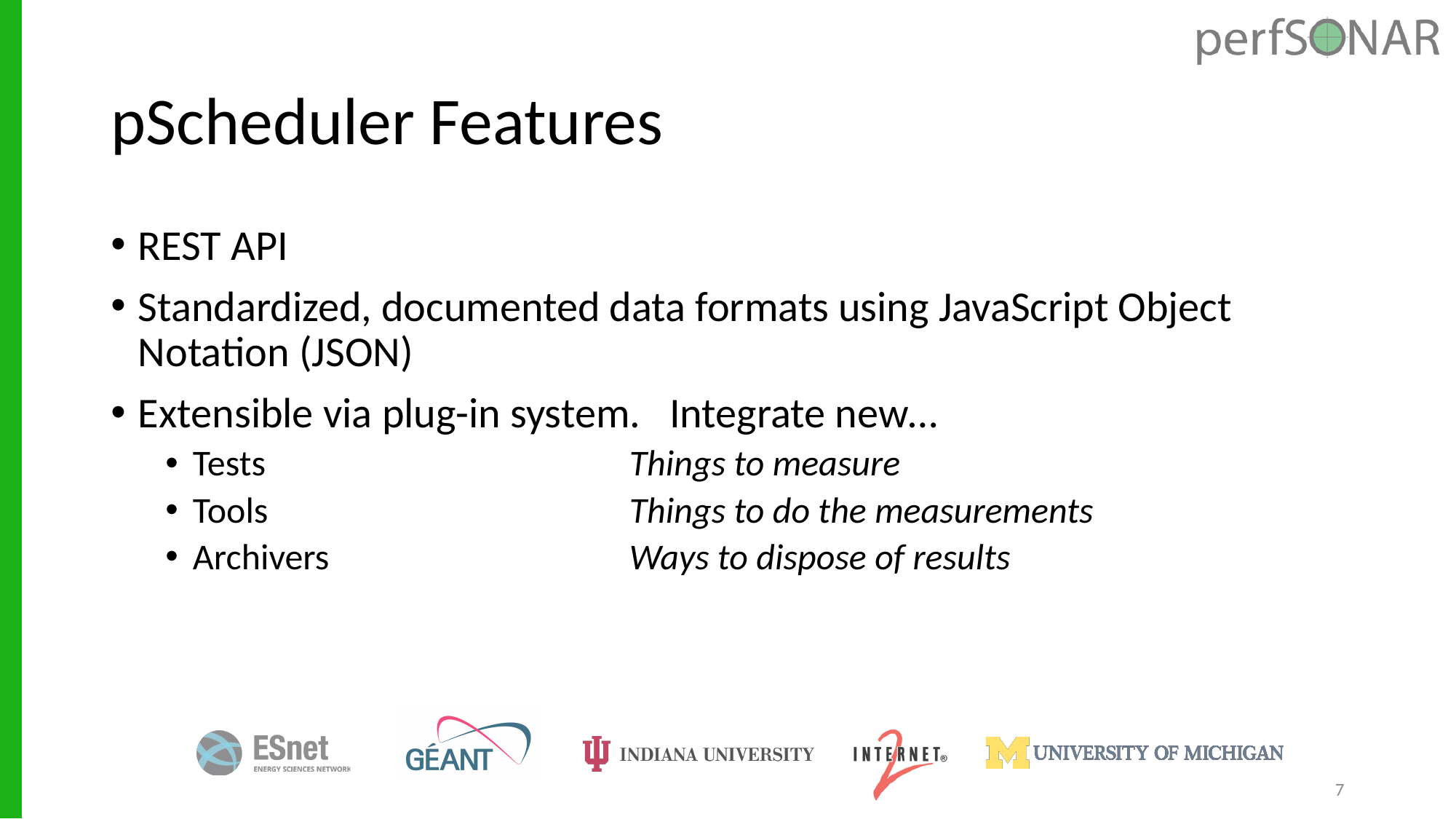

# pScheduler Features
REST API
Standardized, documented data formats using JavaScript Object Notation (JSON)
Extensible via plug-in system.   Integrate new…
Tests				Things to measure
Tools				Things to do the measurements
Archivers			Ways to dispose of results

7